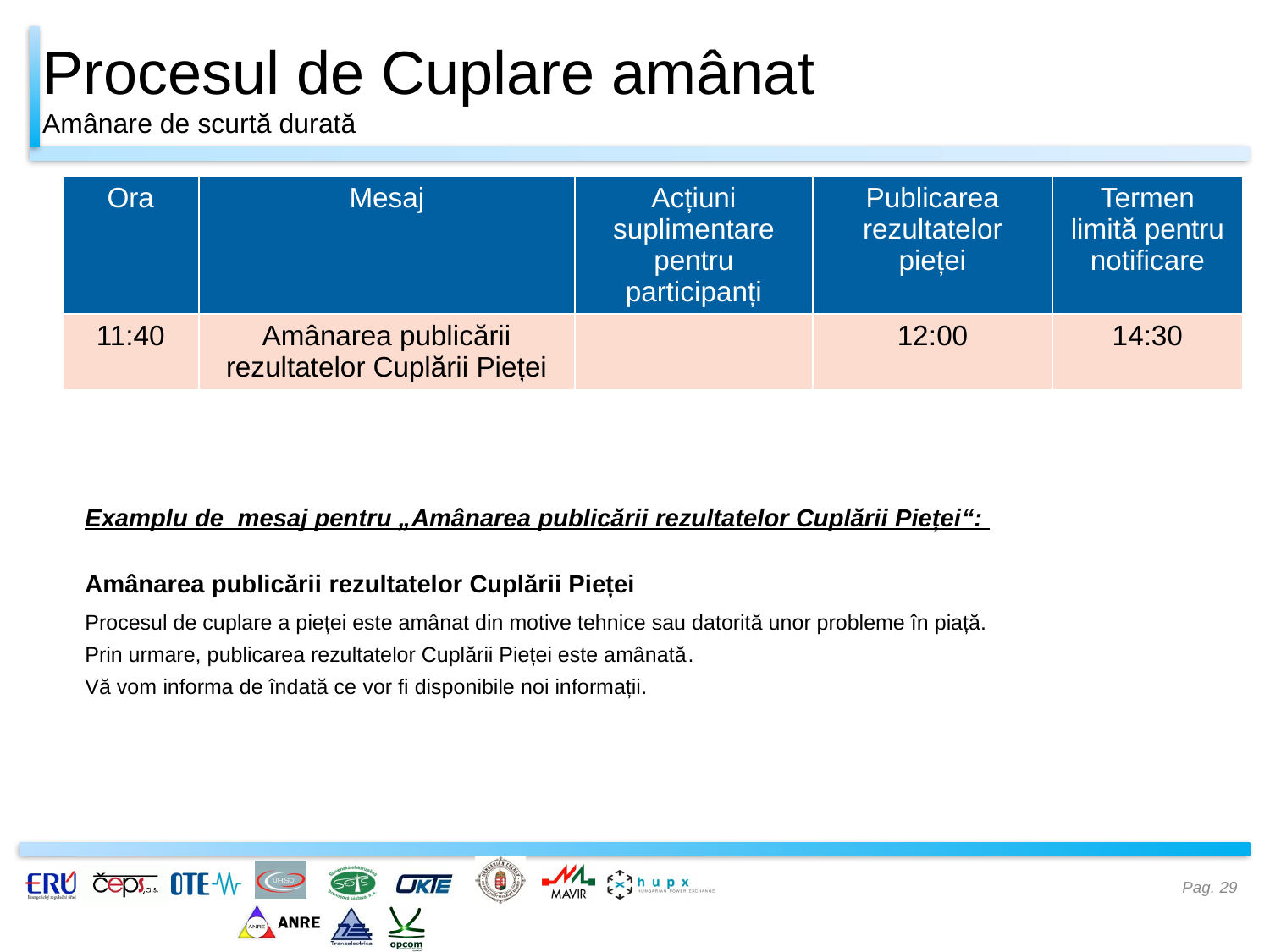

# Procesul de Cuplare amânat Amânare de scurtă durată
| Ora | Mesaj | Acțiuni suplimentare pentru participanți | Publicarea rezultatelor pieței | Termen limită pentru notificare |
| --- | --- | --- | --- | --- |
| 11:40 | Amânarea publicării rezultatelor Cuplării Pieței |  | 12:00 | 14:30 |
Examplu de  mesaj pentru „Amânarea publicării rezultatelor Cuplării Pieței“:

Amânarea publicării rezultatelor Cuplării Pieței
Procesul de cuplare a pieței este amânat din motive tehnice sau datorită unor probleme în piață.
Prin urmare, publicarea rezultatelor Cuplării Pieței este amânată.
Vă vom informa de îndată ce vor fi disponibile noi informații.
Pag. 29